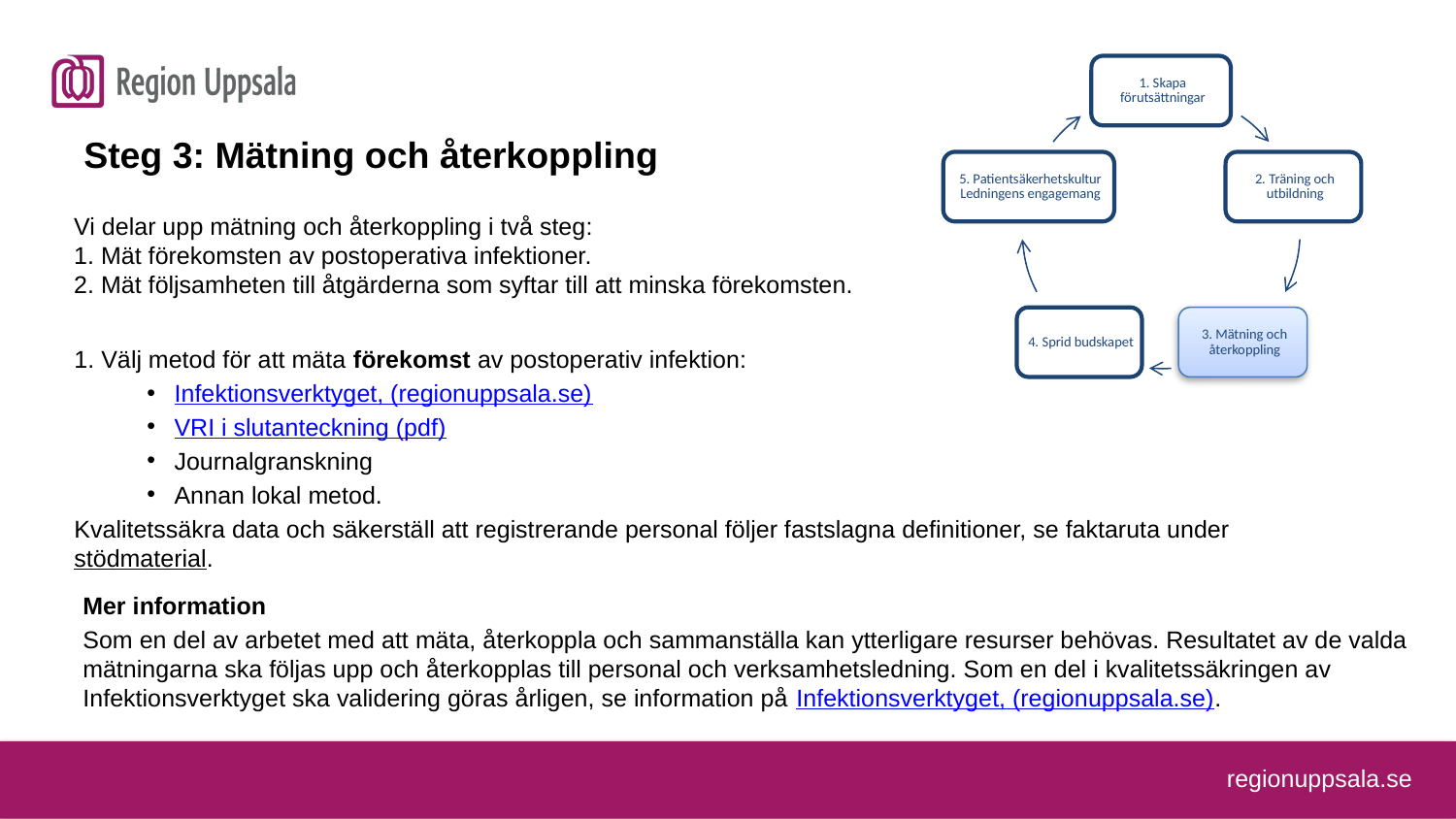

1. Skapa förutsättningar
2. Träning och utbildning
3. Mätning och återkoppling
4. Sprid budskapet
5. Patientsäkerhetskultur Ledningens engagemang
Steg 3: Mätning och återkoppling
Vi delar upp mätning och återkoppling i två steg:
1. Mät förekomsten av postoperativa infektioner.
2. Mät följsamheten till åtgärderna som syftar till att minska förekomsten.
1. Välj metod för att mäta förekomst av postoperativ infektion:
Infektionsverktyget, (regionuppsala.se)
VRI i slutanteckning (pdf)
Journalgranskning
Annan lokal metod.
Kvalitetssäkra data och säkerställ att registrerande personal följer fastslagna definitioner, se faktaruta under stödmaterial.
Mer information
Som en del av arbetet med att mäta, återkoppla och sammanställa kan ytterligare resurser behövas. Resultatet av de valda mätningarna ska följas upp och återkopplas till personal och verksamhetsledning. Som en del i kvalitetssäkringen av Infektionsverktyget ska validering göras årligen, se information på Infektionsverktyget, (regionuppsala.se).